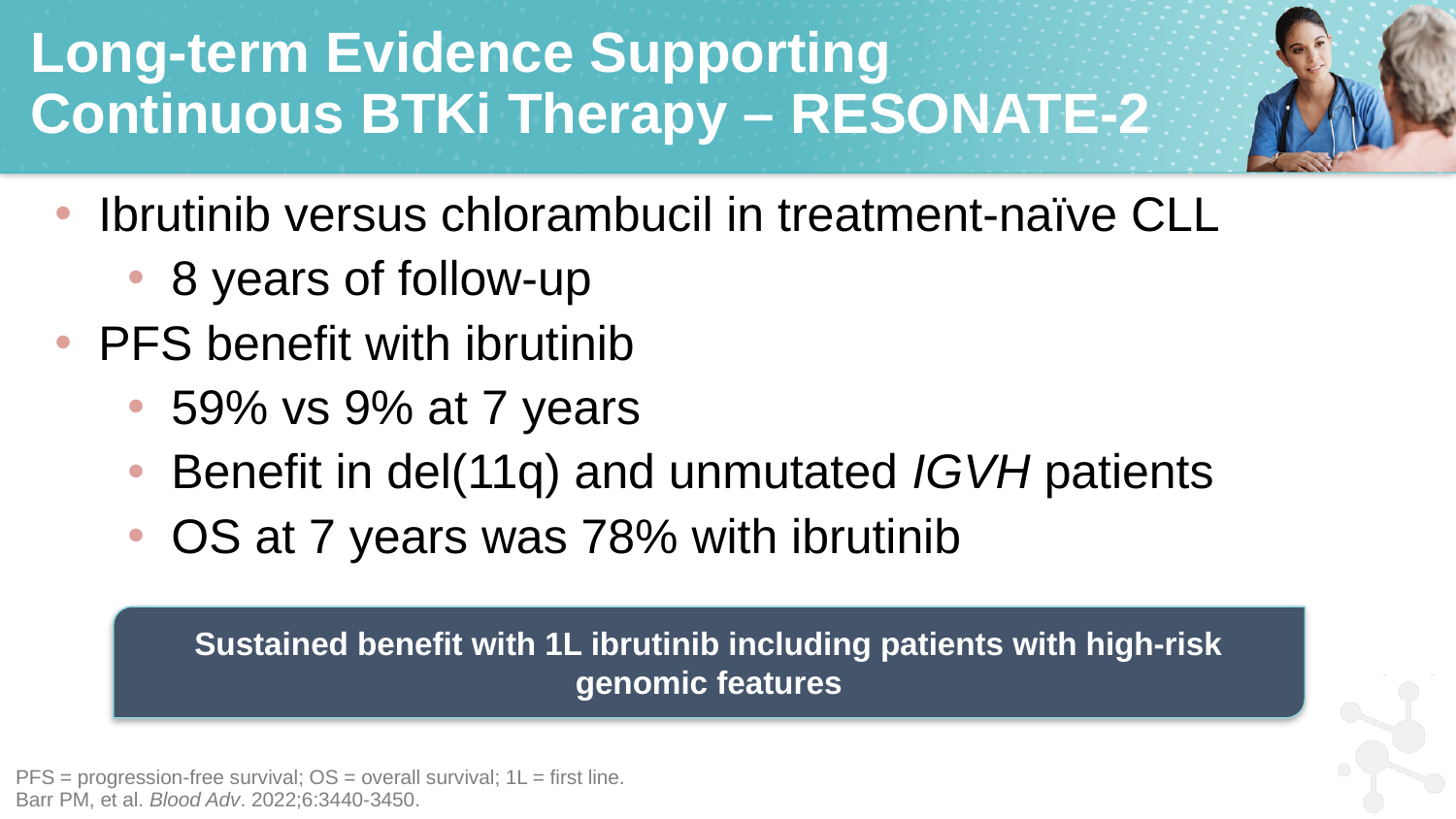

# Long-term Evidence Supporting Continuous BTKi Therapy – RESONATE-2
Ibrutinib versus chlorambucil in treatment-naïve CLL
8 years of follow-up
PFS benefit with ibrutinib
59% vs 9% at 7 years
Benefit in del(11q) and unmutated IGVH patients
OS at 7 years was 78% with ibrutinib

Sustained benefit with 1L ibrutinib including patients with high-risk genomic features
PFS = progression-free survival; OS = overall survival; 1L = first line.
Barr PM, et al. Blood Adv. 2022;6:3440-3450.